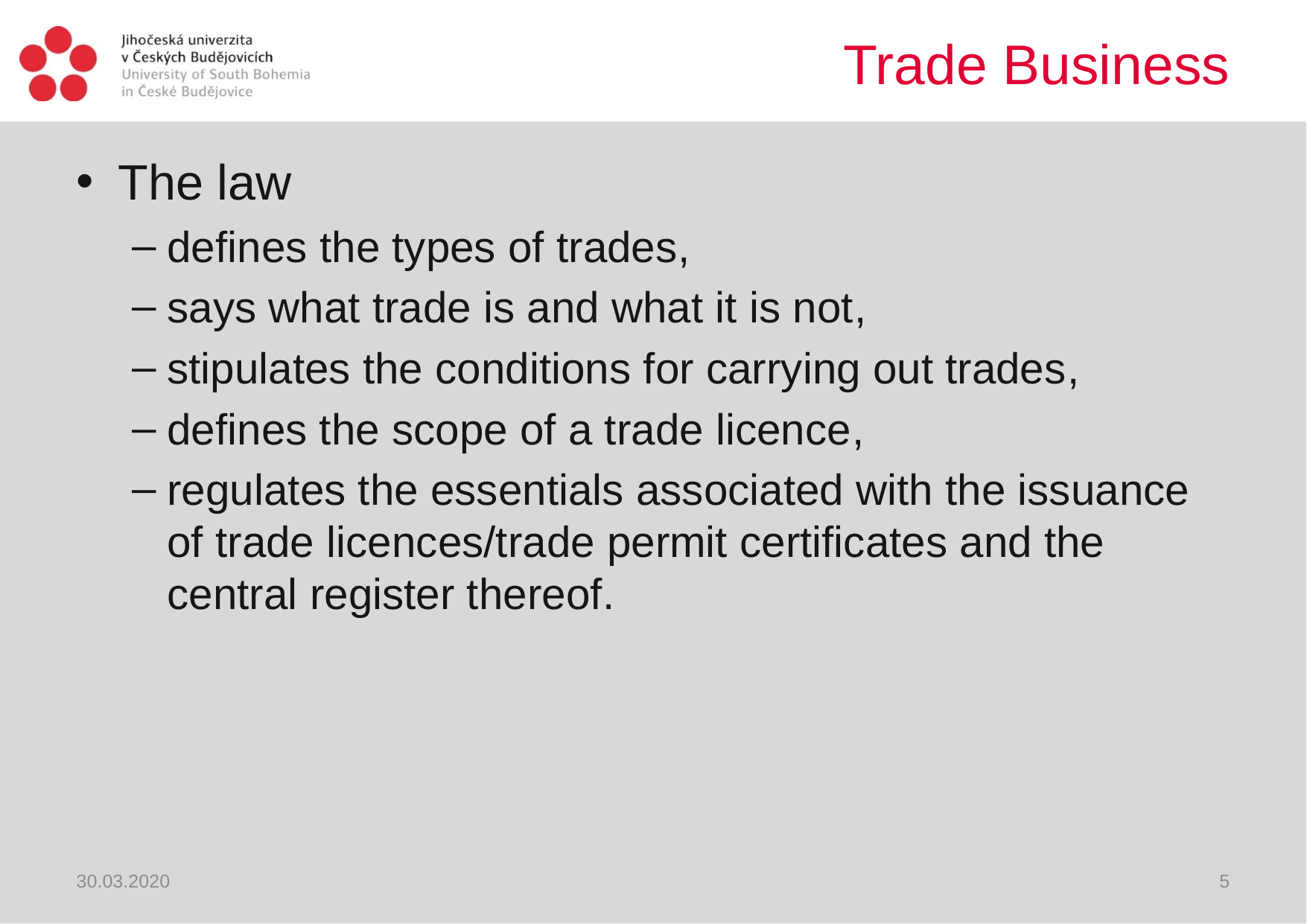

# Trade Business
The law
defines the types of trades,
says what trade is and what it is not,
stipulates the conditions for carrying out trades,
defines the scope of a trade licence,
regulates the essentials associated with the issuance of trade licences/trade permit certificates and the central register thereof.

30.03.2020
5